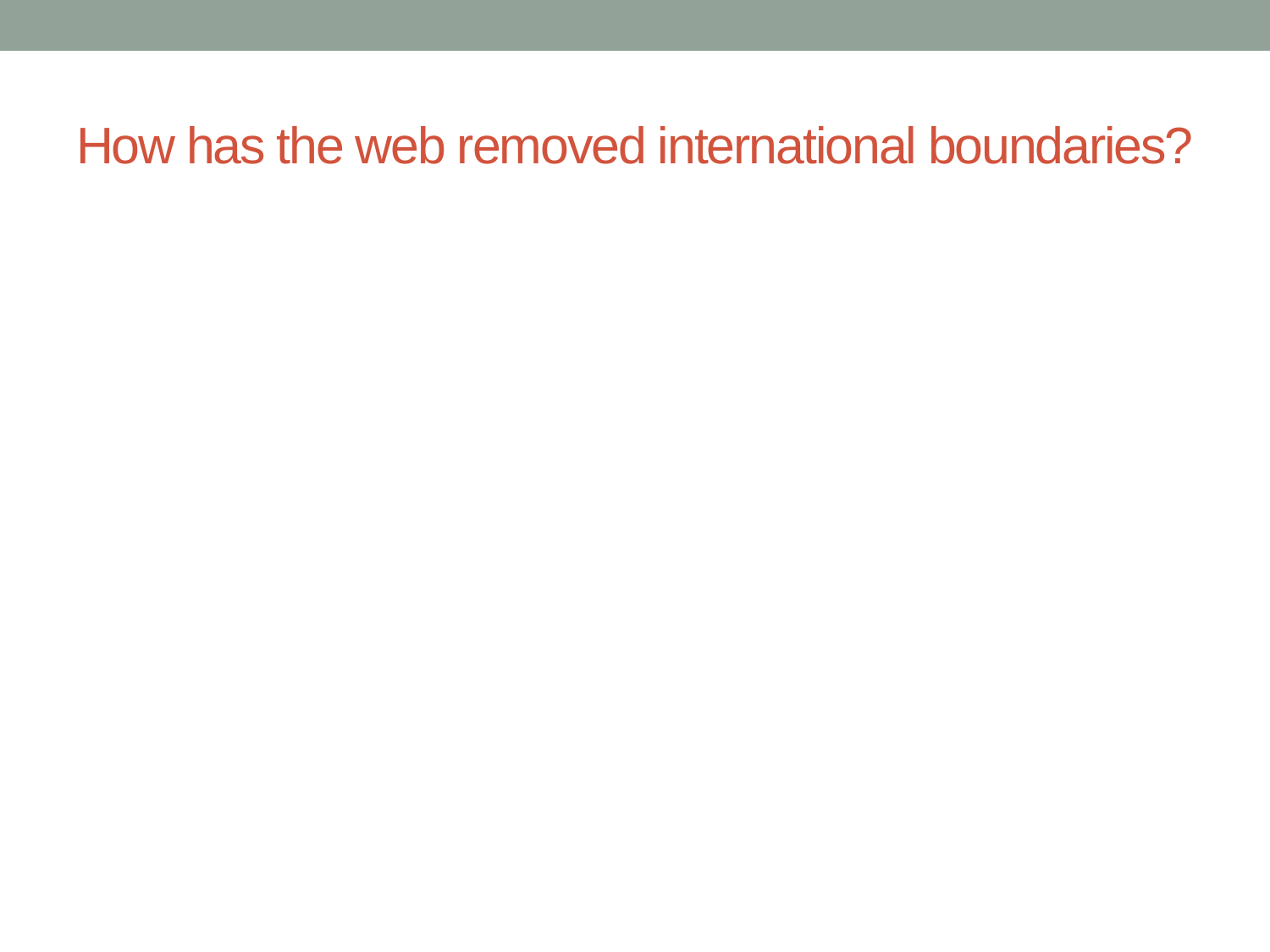

# How has the web removed international boundaries?